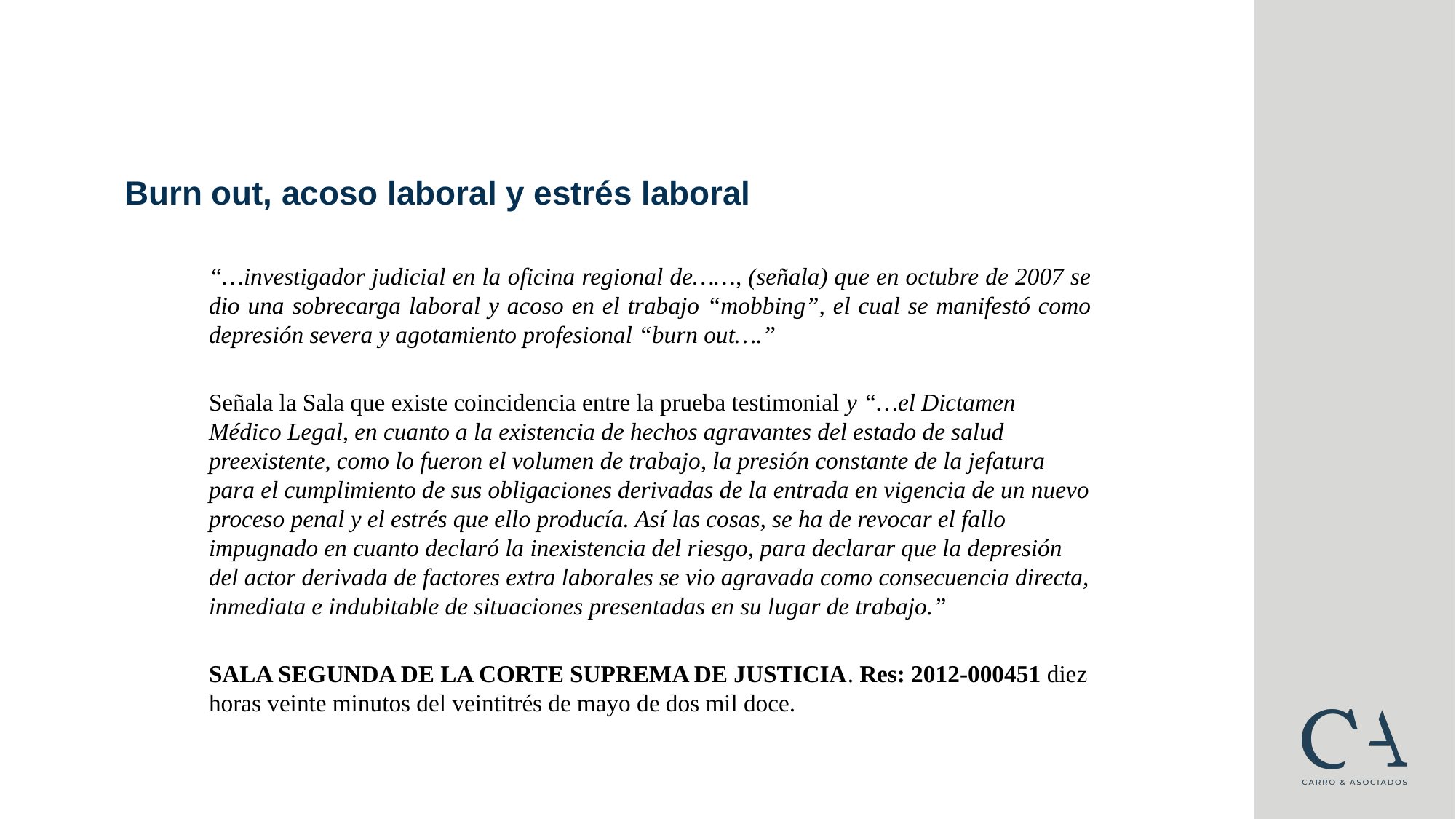

Burn out, acoso laboral y estrés laboral

“…investigador judicial en la oficina regional de……, (señala) que en octubre de 2007 se dio una sobrecarga laboral y acoso en el trabajo “mobbing”, el cual se manifestó como depresión severa y agotamiento profesional “burn out….”

Señala la Sala que existe coincidencia entre la prueba testimonial y “…el Dictamen Médico Legal, en cuanto a la existencia de hechos agravantes del estado de salud preexistente, como lo fueron el volumen de trabajo, la presión constante de la jefatura para el cumplimiento de sus obligaciones derivadas de la entrada en vigencia de un nuevo proceso penal y el estrés que ello producía. Así las cosas, se ha de revocar el fallo impugnado en cuanto declaró la inexistencia del riesgo, para declarar que la depresión del actor derivada de factores extra laborales se vio agravada como consecuencia directa, inmediata e indubitable de situaciones presentadas en su lugar de trabajo.”

SALA SEGUNDA DE LA CORTE SUPREMA DE JUSTICIA. Res: 2012-000451 diez horas veinte minutos del veintitrés de mayo de dos mil doce.